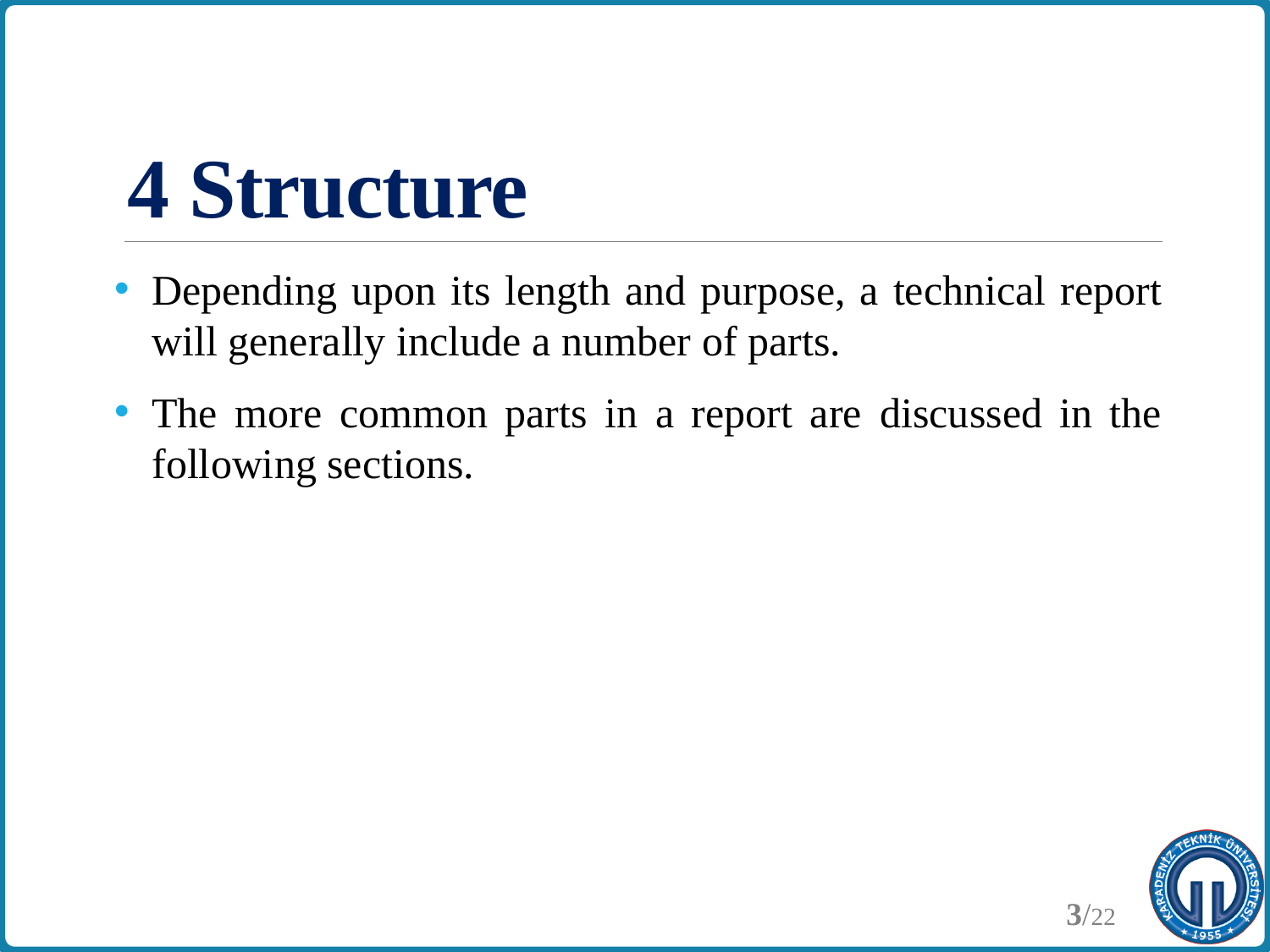

# 4 Structure
Depending upon its length and purpose, a technical report will generally include a number of parts.
The more common parts in a report are discussed in the following sections.
3/22